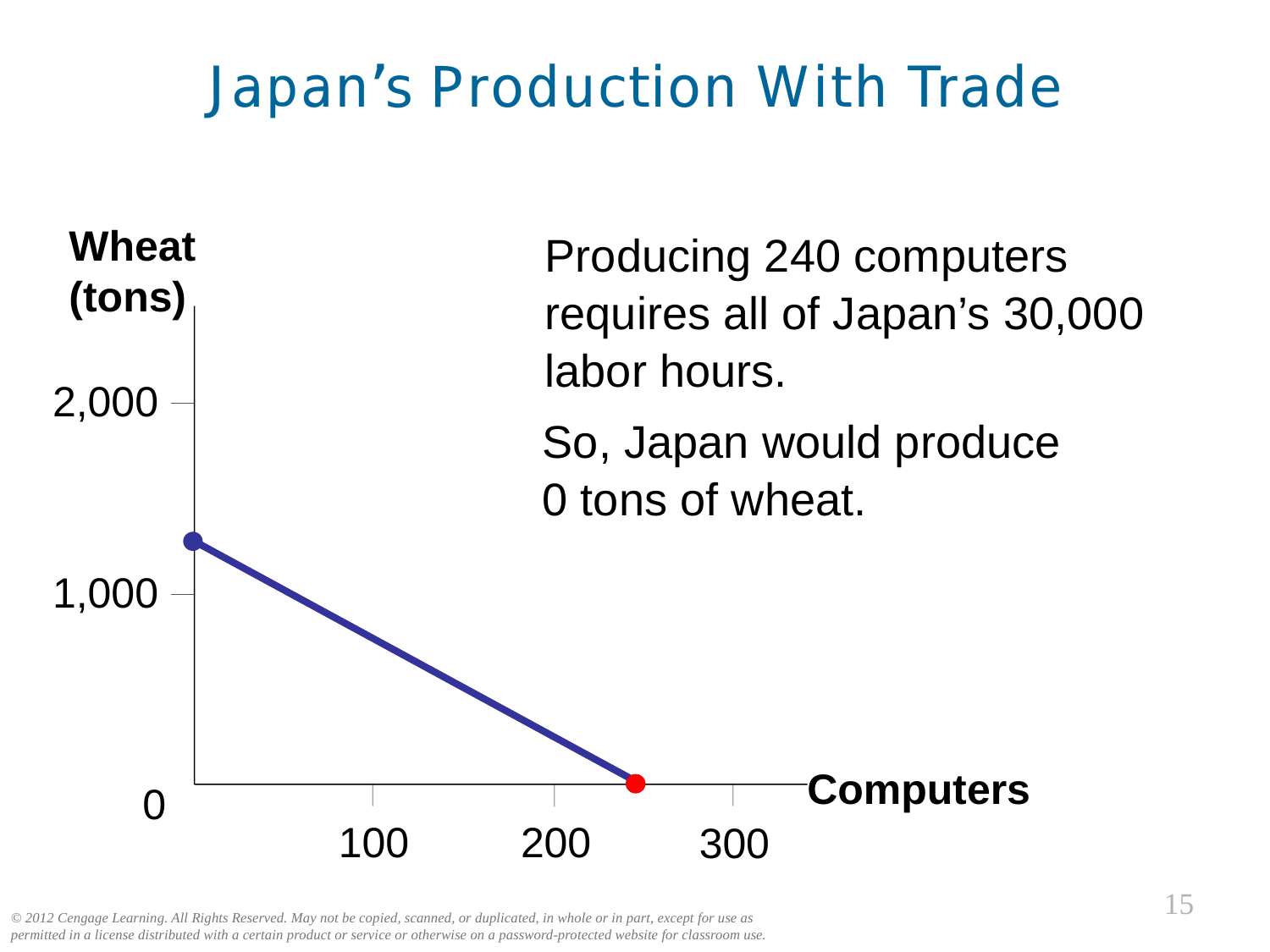

Japan’s Production With Trade
0
Wheat (tons)

2,000

1,000

0

100

300

200
Computers
Producing 240 computers requires all of Japan’s 30,000 labor hours.
So, Japan would produce
0 tons of wheat.

15
© 2012 Cengage Learning. All Rights Reserved. May not be copied, scanned, or duplicated, in whole or in part, except for use as permitted in a license distributed with a certain product or service or otherwise on a password-protected website for classroom use.